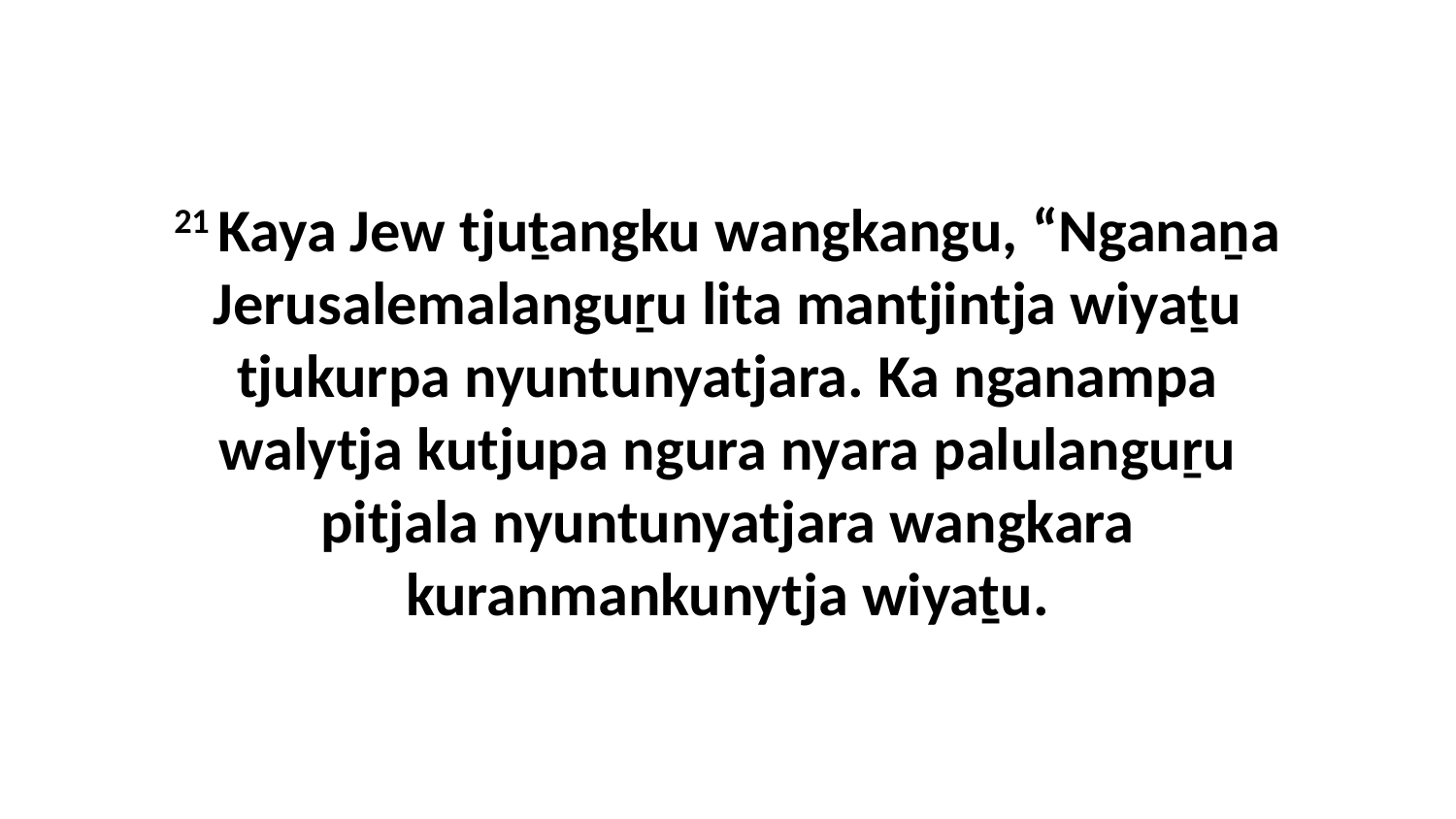

21 Kaya Jew tjuṯangku wangkangu, “Nganaṉa Jerusalemalanguṟu lita mantjintja wiyaṯu tjukurpa nyuntunyatjara. Ka nganampa walytja kutjupa ngura nyara palulanguṟu pitjala nyuntunyatjara wangkara kuranmankunytja wiyaṯu.